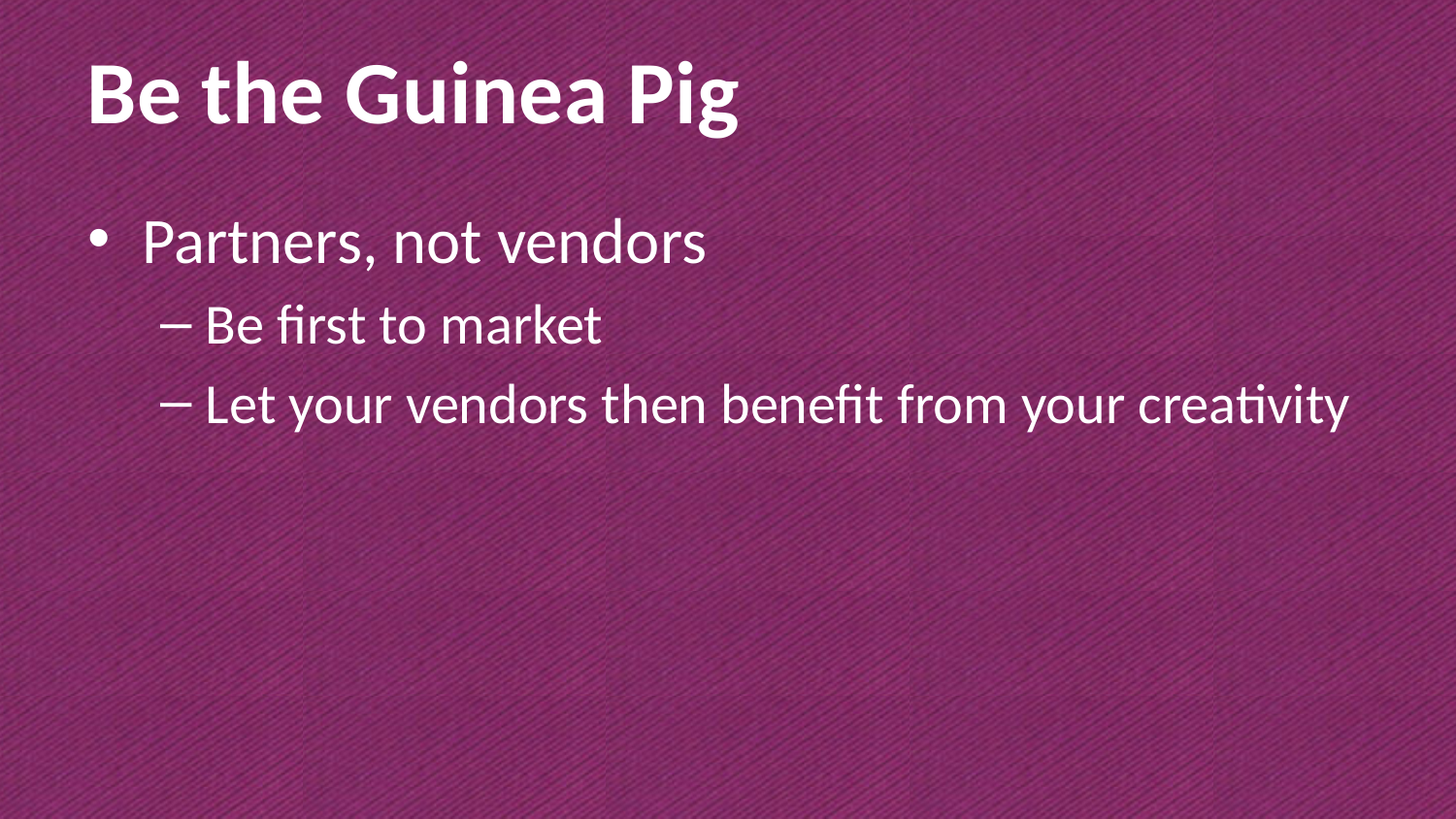

# Be the Guinea Pig
Partners, not vendors
Be first to market
Let your vendors then benefit from your creativity